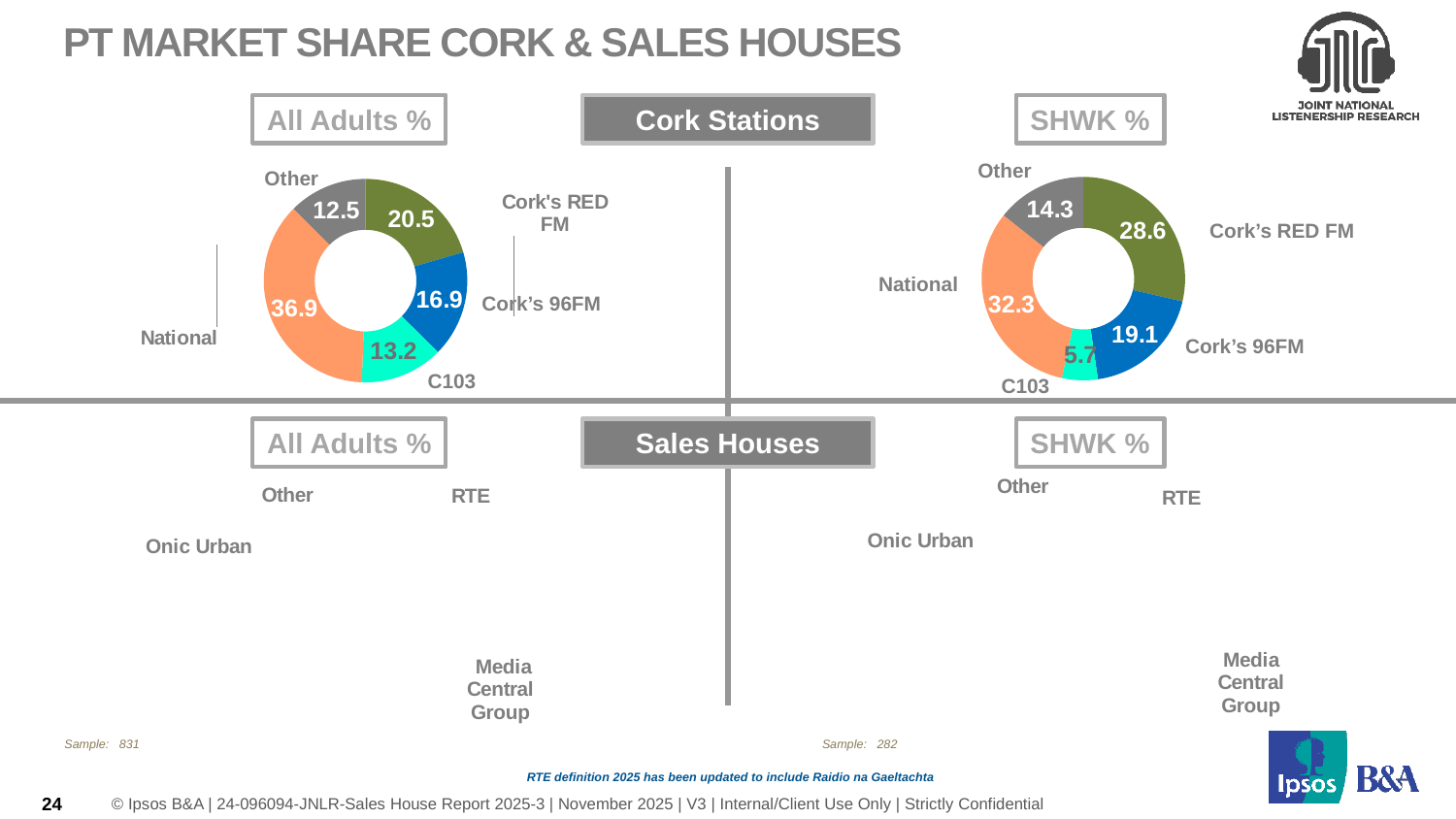

# PT Market Share Cork & Sales Houses
All Adults %
Cork Stations
SHWK %

[unsupported chart]

### Chart

| Category | HKWK |  |
|---|---|---|
| Cork's RED FM | 28.6 | None |
| Cork's 96FM | 19.1 | None |
| C103 | 5.7 | None |
| National  | 32.3 | None |
| Other | 14.3 | None |
Other
Other
Cork’s RED FM
National
Cork’s 96FM
Cork’s 96FM
C103
C103

### Chart

| Category | HWKK |  |
|---|---|---|
| RTE | 15.2 | 15.2 |
| Media Central Group | 58.8 | 58.8 |
| Onic Urban | 24.8 | 24.8 |
| Other  | 1.1 | 1.1 |

### Chart

| Category | All Adults |  |
|---|---|---|
| RTE | 23.5 | 23.5 |
|  Media Central Group | 45.3 | 45.3 |
| Onic Urban | 30.1 | 30.1 |
| Other  | 1.0 | 1.0 |
All Adults %
Sales Houses
SHWK %
Sample:   831
Sample:   282
24
RTE definition 2025 has been updated to include Raidio na Gaeltachta